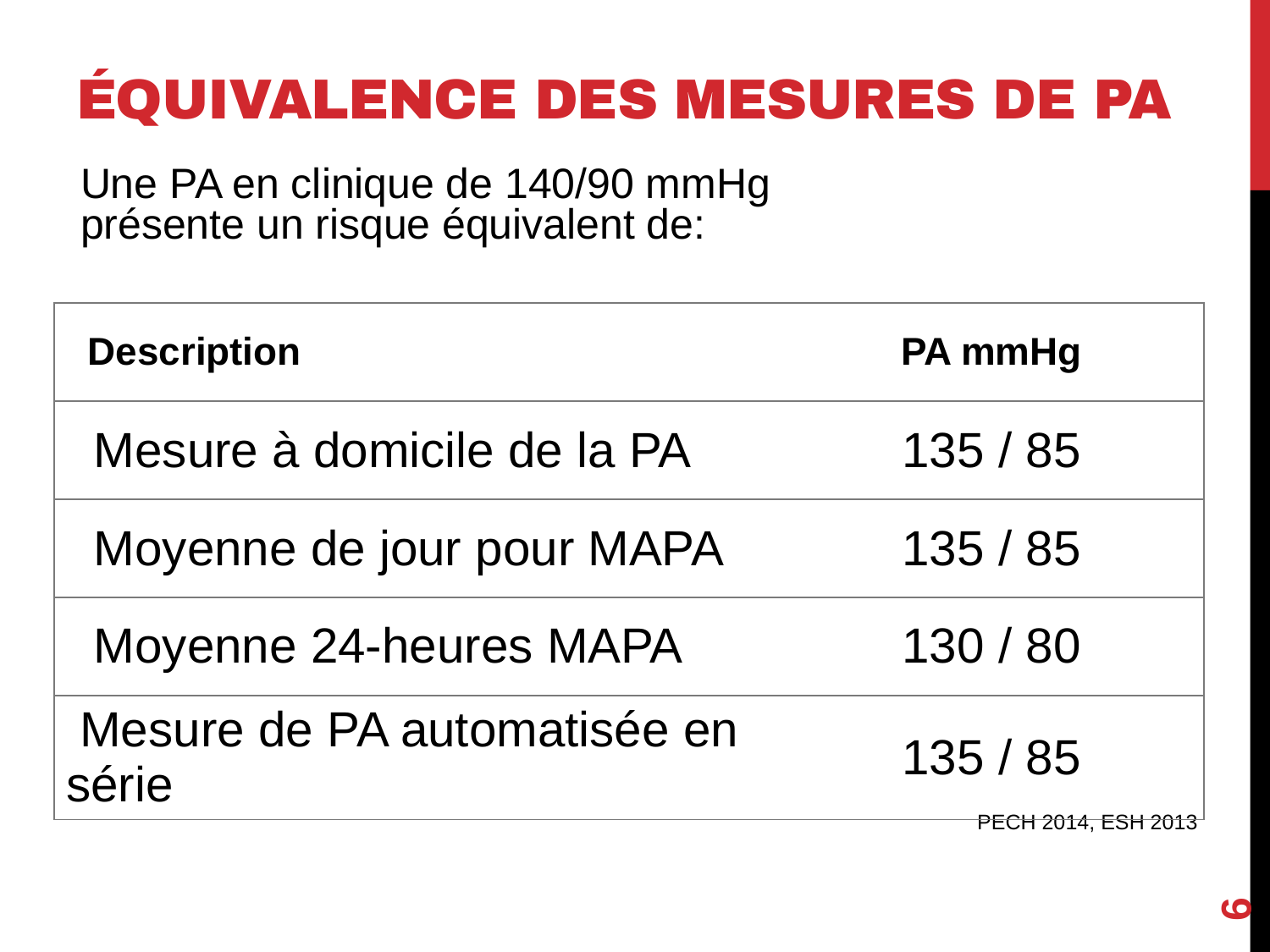

# Équivalence des mesures de PA
Une PA en clinique de 140/90 mmHg présente un risque équivalent de:
| Description | PA mmHg |
| --- | --- |
| Mesure à domicile de la PA | 135 / 85 |
| Moyenne de jour pour MAPA | 135 / 85 |
| Moyenne 24-heures MAPA | 130 / 80 |
| Mesure de PA automatisée en série | 135 / 85 |
PECH 2014, ESH 2013
6